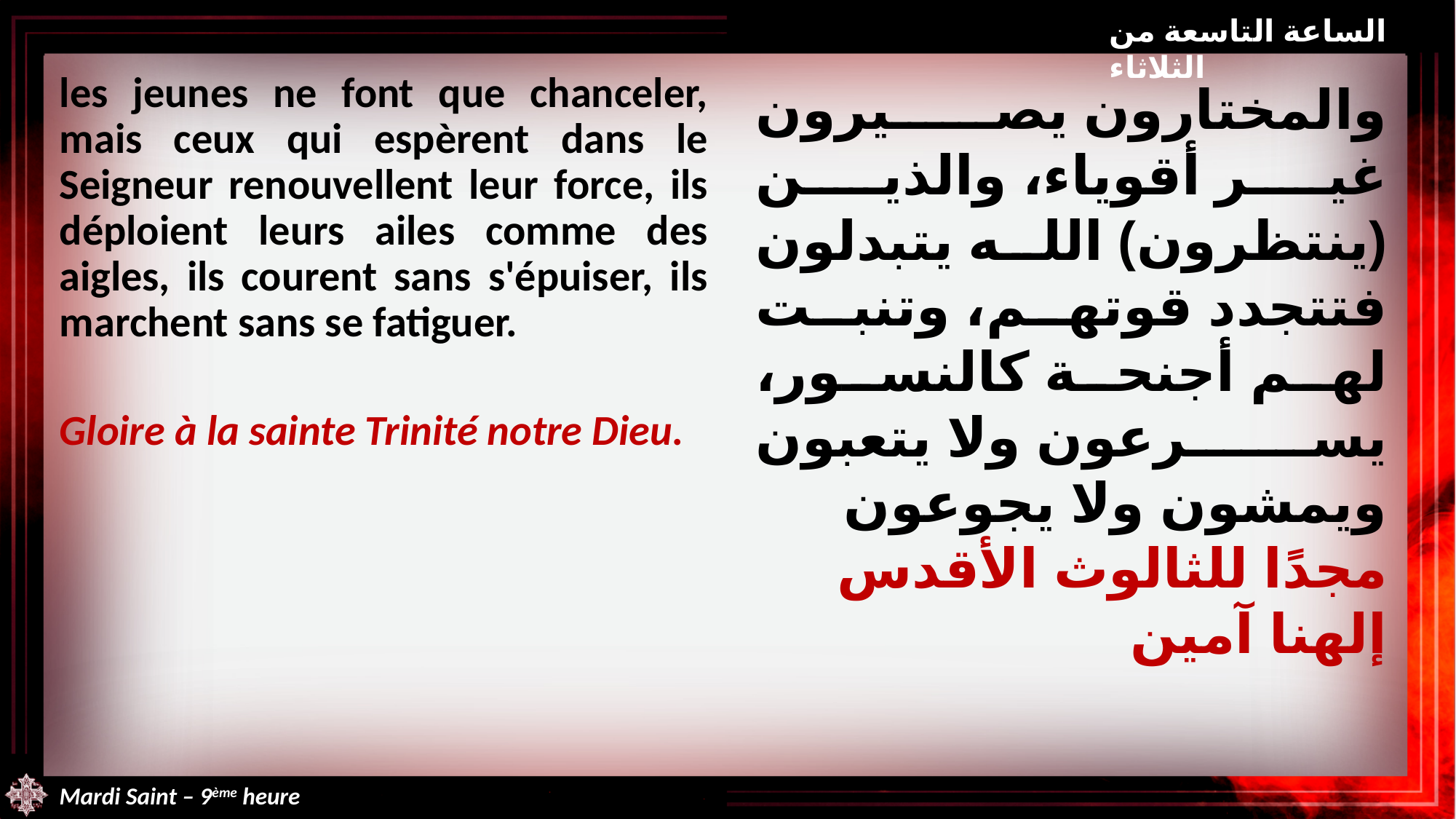

الساعة التاسعة من الثلاثاء
les jeunes ne font que chanceler, mais ceux qui espèrent dans le Seigneur renouvellent leur force, ils déploient leurs ailes comme des aigles, ils courent sans s'épuiser, ils marchent sans se fatiguer.

Gloire à la sainte Trinité notre Dieu.
والمختارون يصيرون غير أقوياء، والذين (ينتظرون) الله يتبدلون فتتجدد قوتهم، وتنبت لهم أجنحة كالنسور، يسرعون ولا يتعبون ويمشون ولا يجوعون
مجدًا للثالوث الأقدس إلهنا آمين
Mardi Saint – 9ème heure